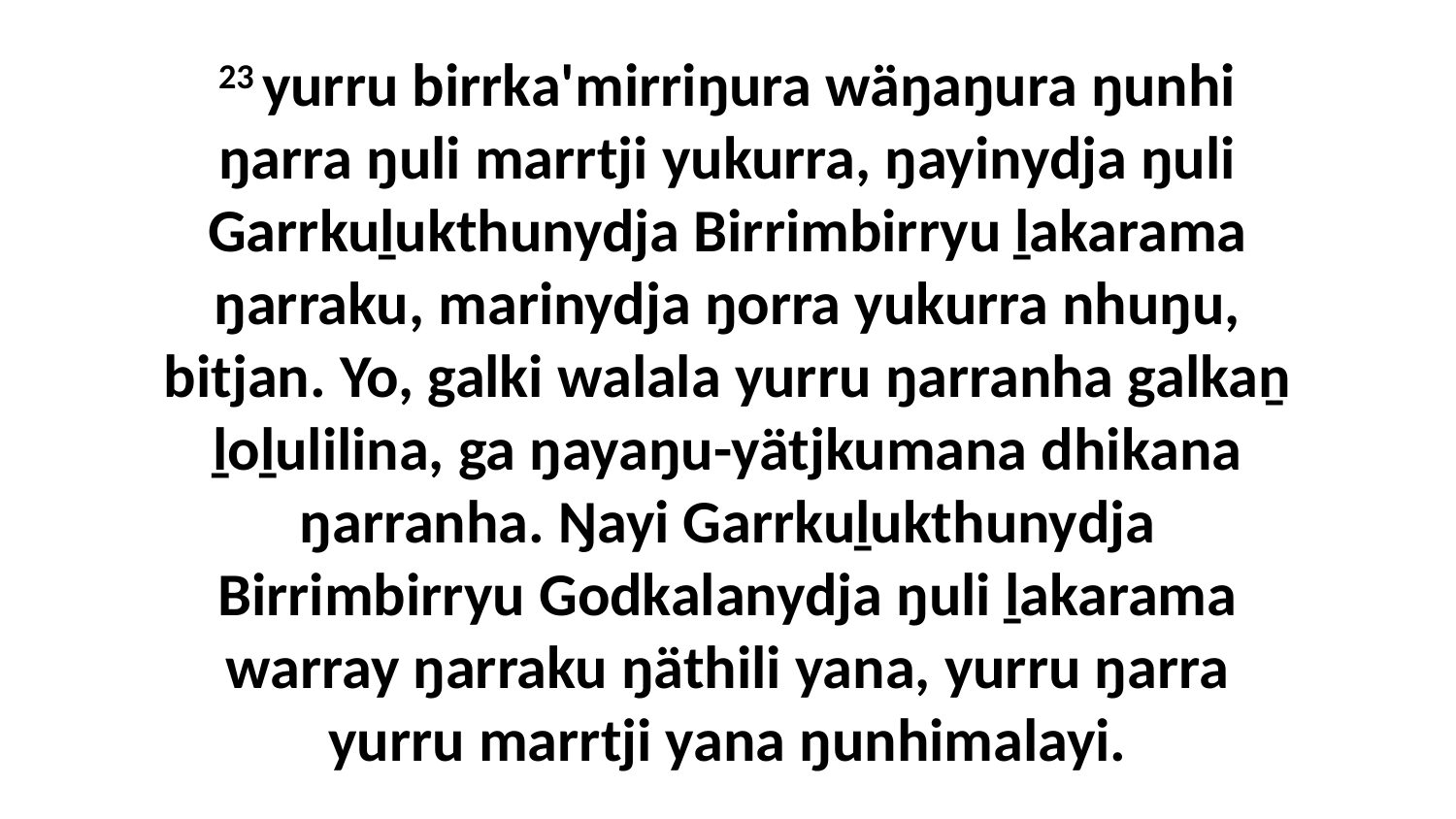

23 yurru birrka'mirriŋura wäŋaŋura ŋunhi ŋarra ŋuli marrtji yukurra, ŋayinydja ŋuli Garrkuḻukthunydja Birrimbirryu ḻakarama ŋarraku, marinydja ŋorra yukurra nhuŋu, bitjan. Yo, galki walala yurru ŋarranha galkaṉ ḻoḻulilina, ga ŋayaŋu-yätjkumana dhikana ŋarranha. Ŋayi Garrkuḻukthunydja Birrimbirryu Godkalanydja ŋuli ḻakarama warray ŋarraku ŋäthili yana, yurru ŋarra yurru marrtji yana ŋunhimalayi.